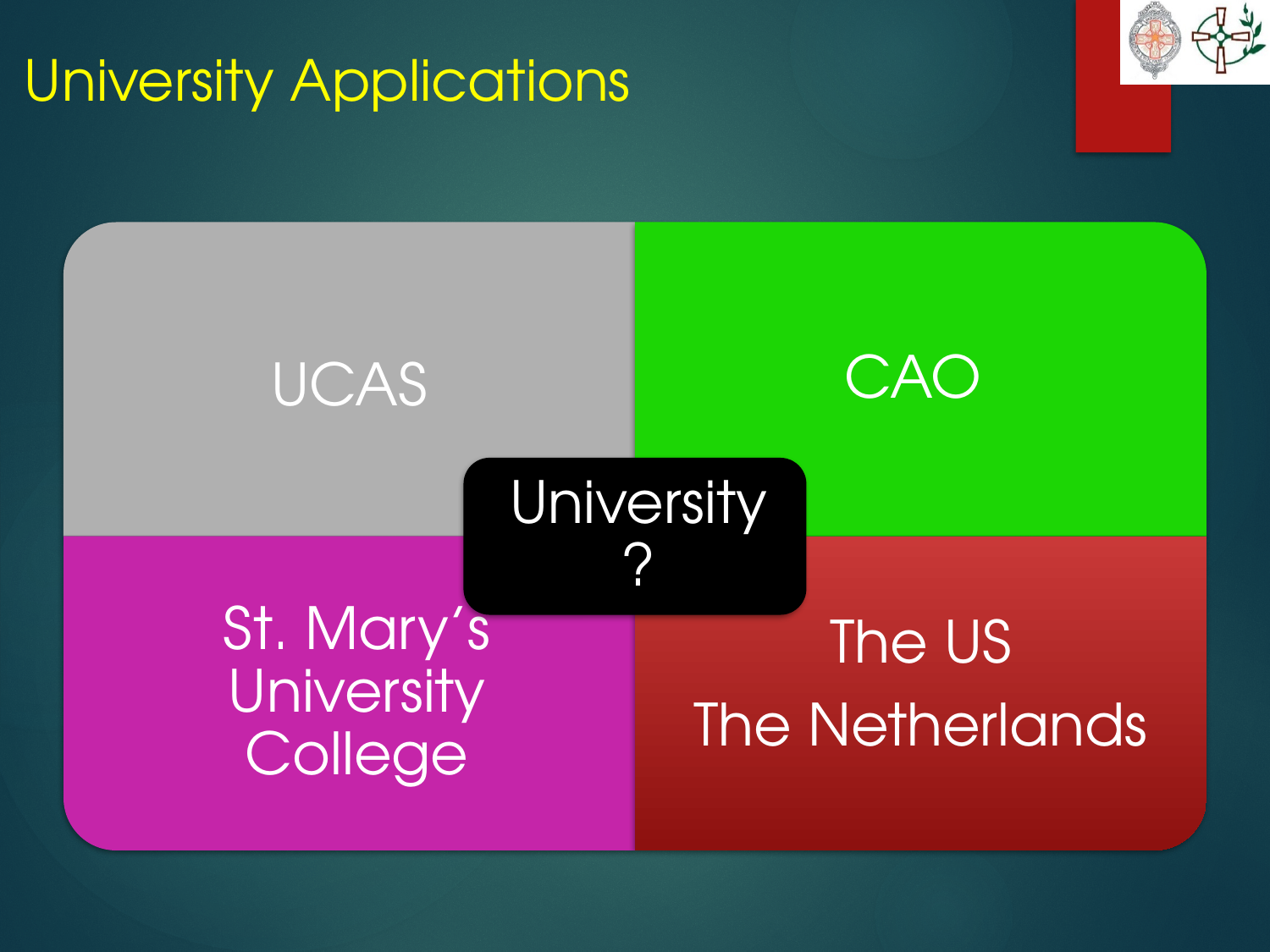

# University Applications
UCAS
CAO
St. Mary’s University College
The US
The Netherlands
University?